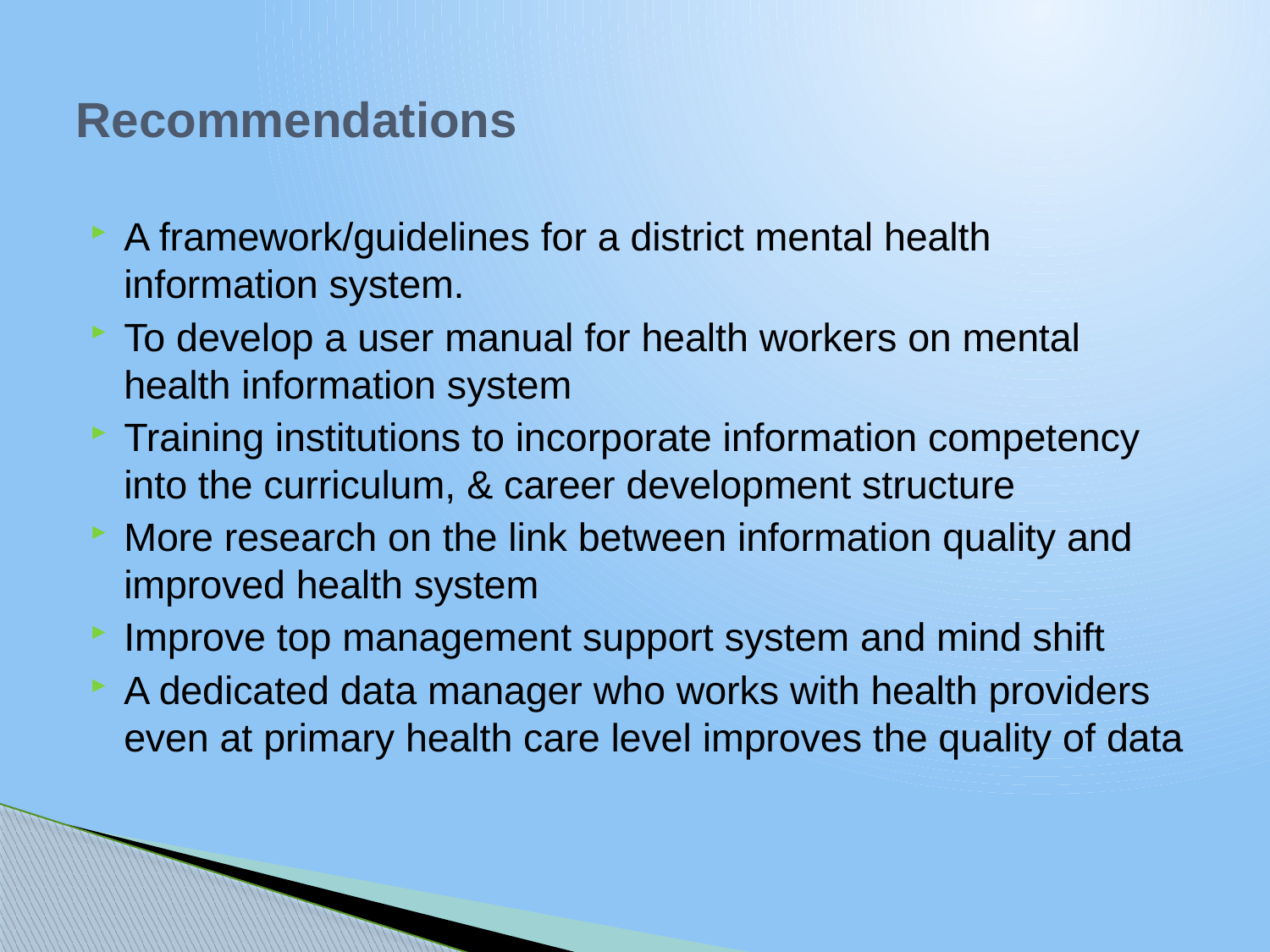

# Recommendations
A framework/guidelines for a district mental health information system.
To develop a user manual for health workers on mental health information system
Training institutions to incorporate information competency into the curriculum, & career development structure
More research on the link between information quality and improved health system
Improve top management support system and mind shift
A dedicated data manager who works with health providers even at primary health care level improves the quality of data